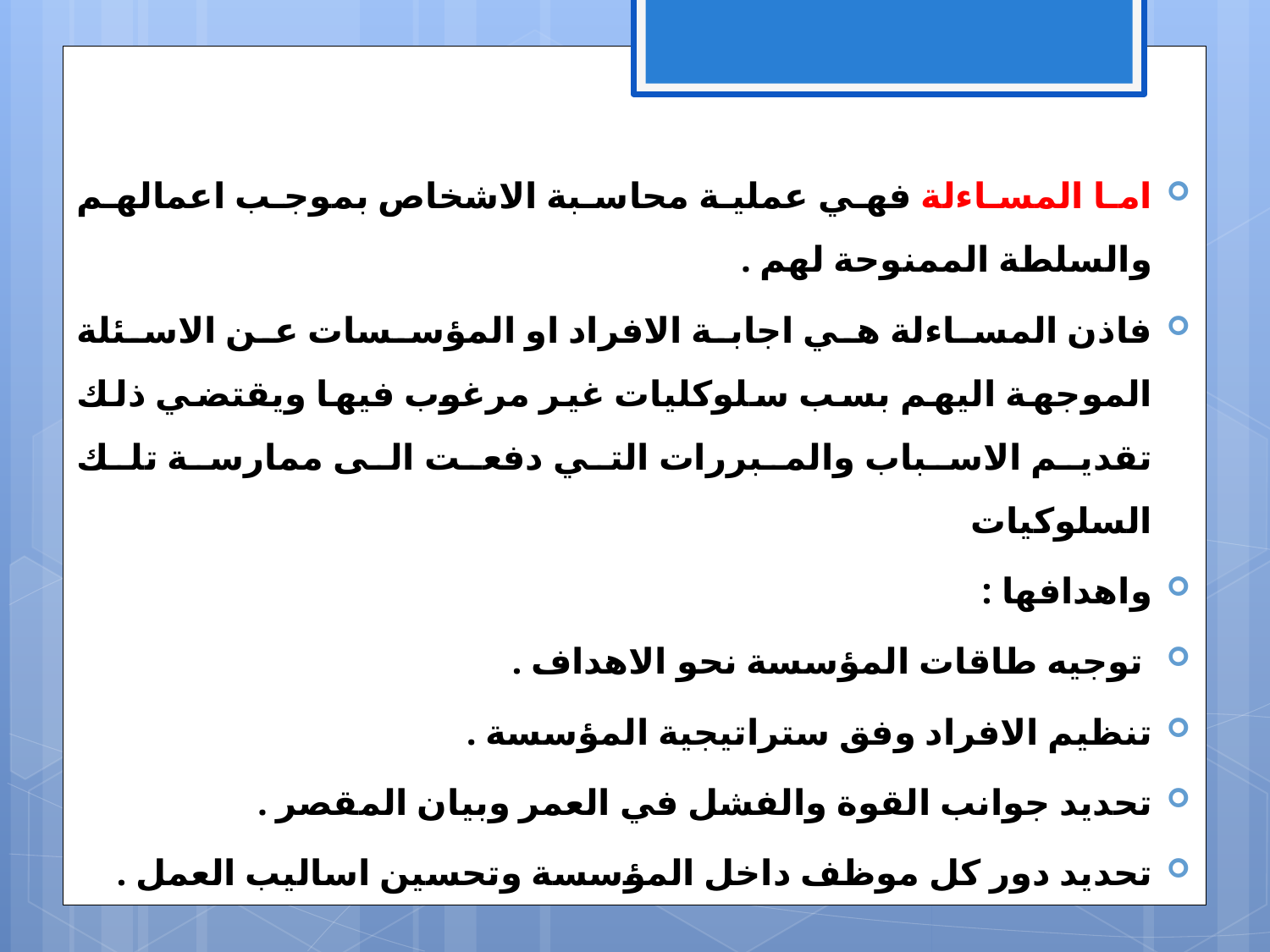

اما المساءلة فهي عملية محاسبة الاشخاص بموجب اعمالهم والسلطة الممنوحة لهم .
فاذن المساءلة هي اجابة الافراد او المؤسسات عن الاسئلة الموجهة اليهم بسب سلوكليات غير مرغوب فيها ويقتضي ذلك تقديم الاسباب والمبررات التي دفعت الى ممارسة تلك السلوكيات
واهدافها :
 توجيه طاقات المؤسسة نحو الاهداف .
تنظيم الافراد وفق ستراتيجية المؤسسة .
تحديد جوانب القوة والفشل في العمر وبيان المقصر .
تحديد دور كل موظف داخل المؤسسة وتحسين اساليب العمل .